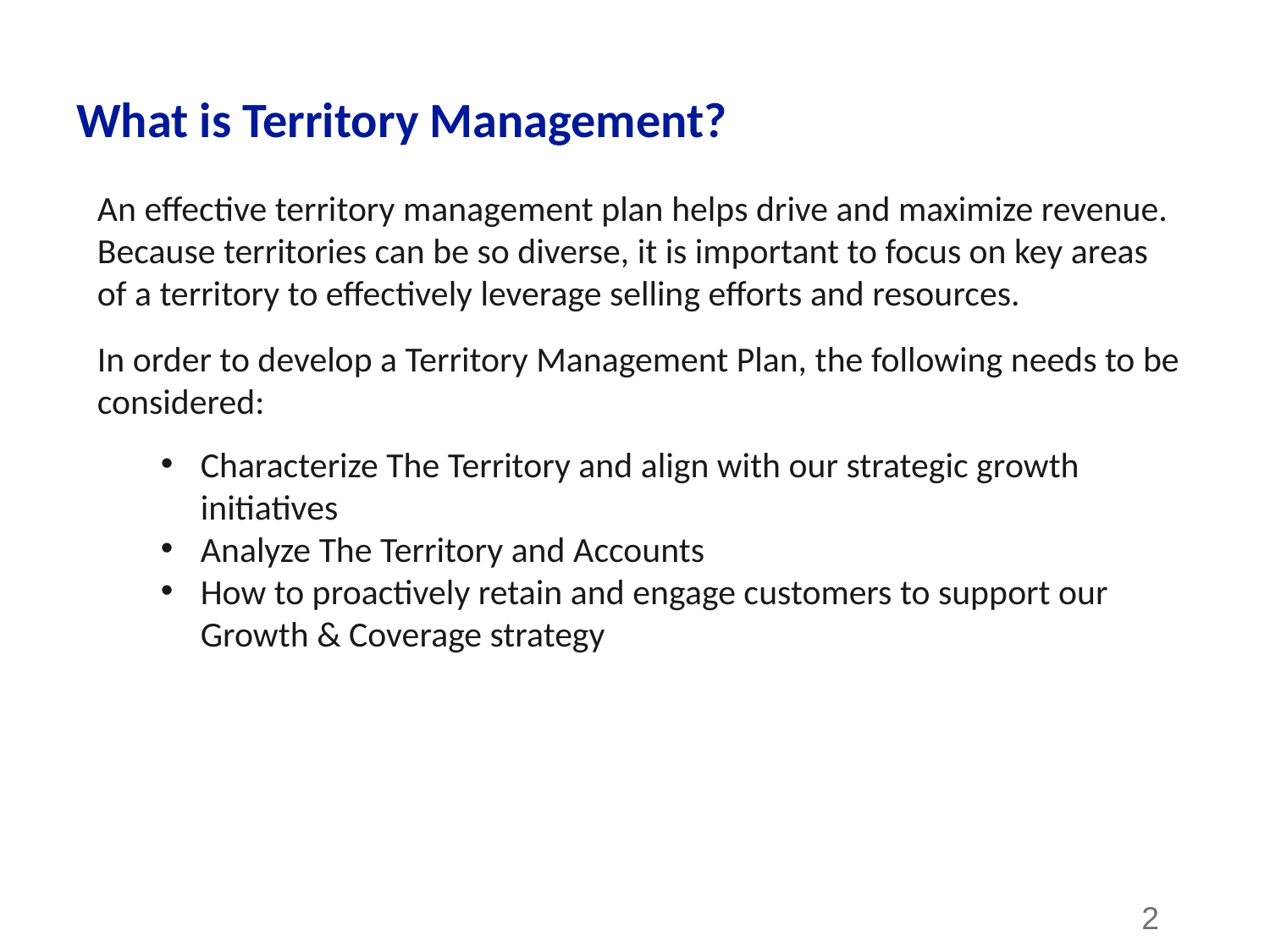

What is Territory Management?
An effective territory management plan helps drive and maximize revenue. Because territories can be so diverse, it is important to focus on key areas of a territory to effectively leverage selling efforts and resources.

In order to develop a Territory Management Plan, the following needs to be considered:

Characterize The Territory and align with our strategic growth initiatives
Analyze The Territory and Accounts
How to proactively retain and engage customers to support our Growth & Coverage strategy

2